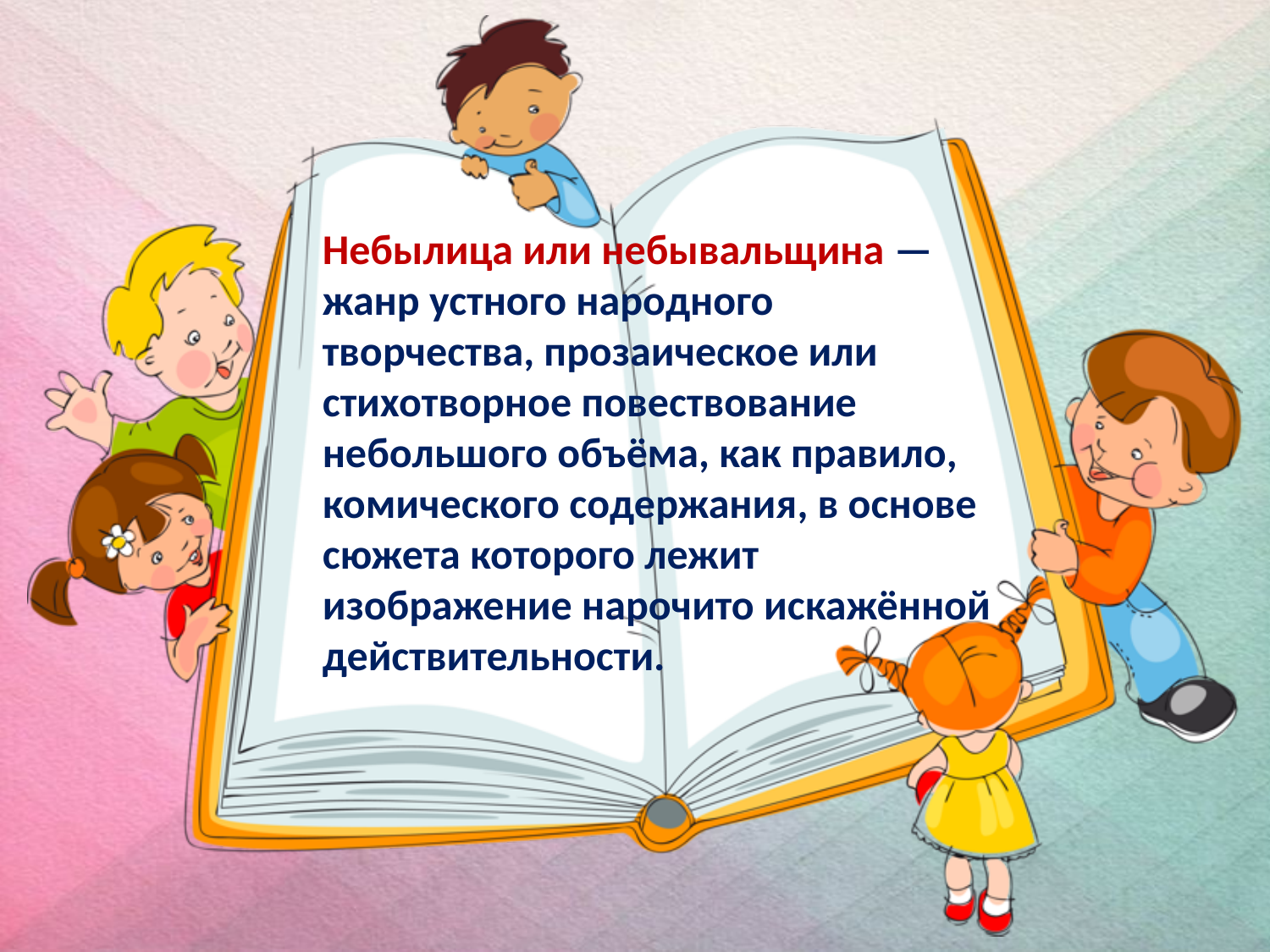

Небылица или небывальщина — жанр устного народного творчества, прозаическое или стихотворное повествование небольшого объёма, как правило, комического содержания, в основе сюжета которого лежит изображение нарочито искажённой действительности.